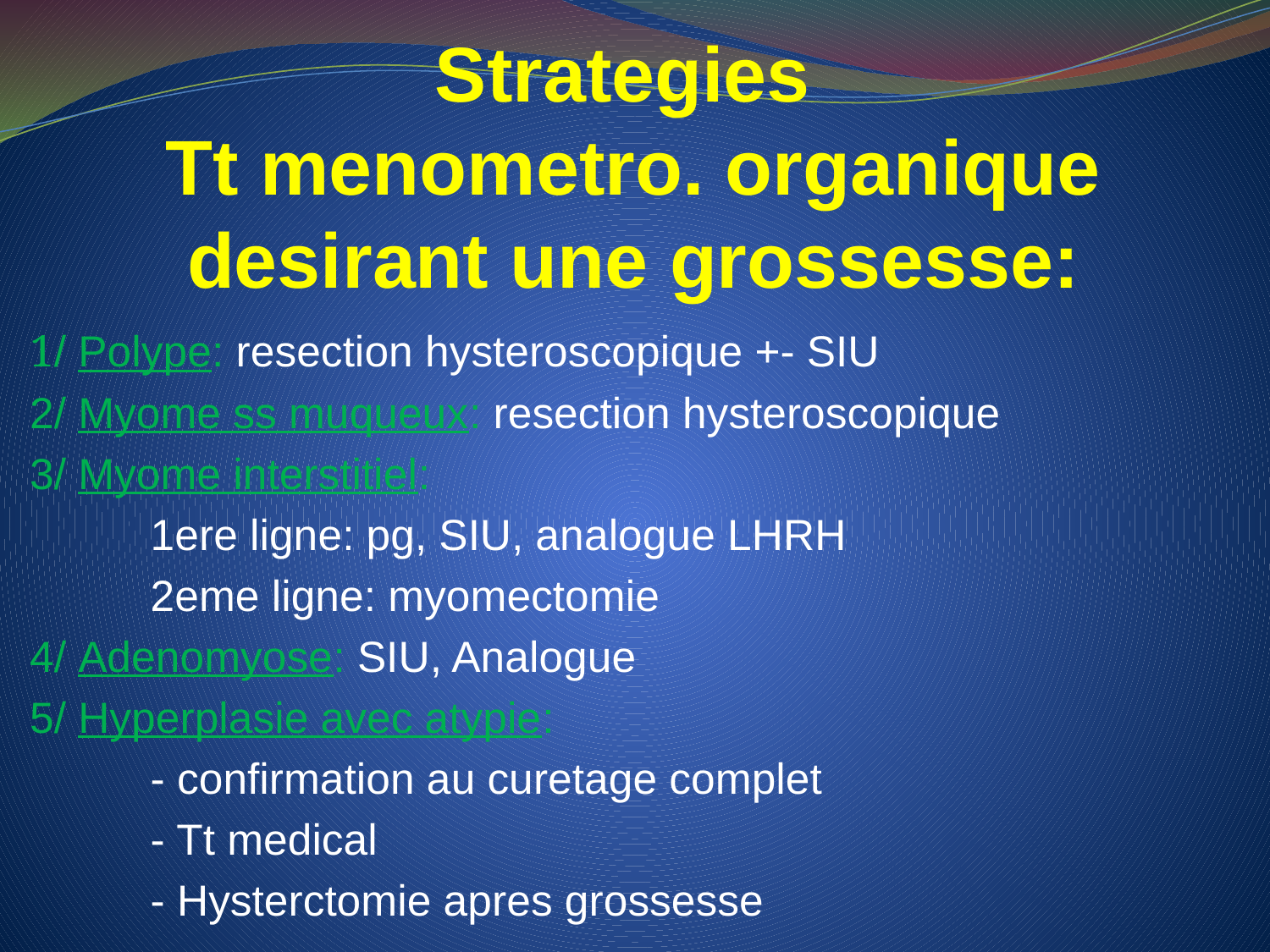

# Strategies Tt menometro. organique desirant une grossesse:
1/ Polype: resection hysteroscopique +- SIU
2/ Myome ss muqueux: resection hysteroscopique
3/ Myome interstitiel:
	1ere ligne: pg, SIU, analogue LHRH
	2eme ligne: myomectomie
4/ Adenomyose: SIU, Analogue
5/ Hyperplasie avec atypie:
	- confirmation au curetage complet
	- Tt medical
	- Hysterctomie apres grossesse